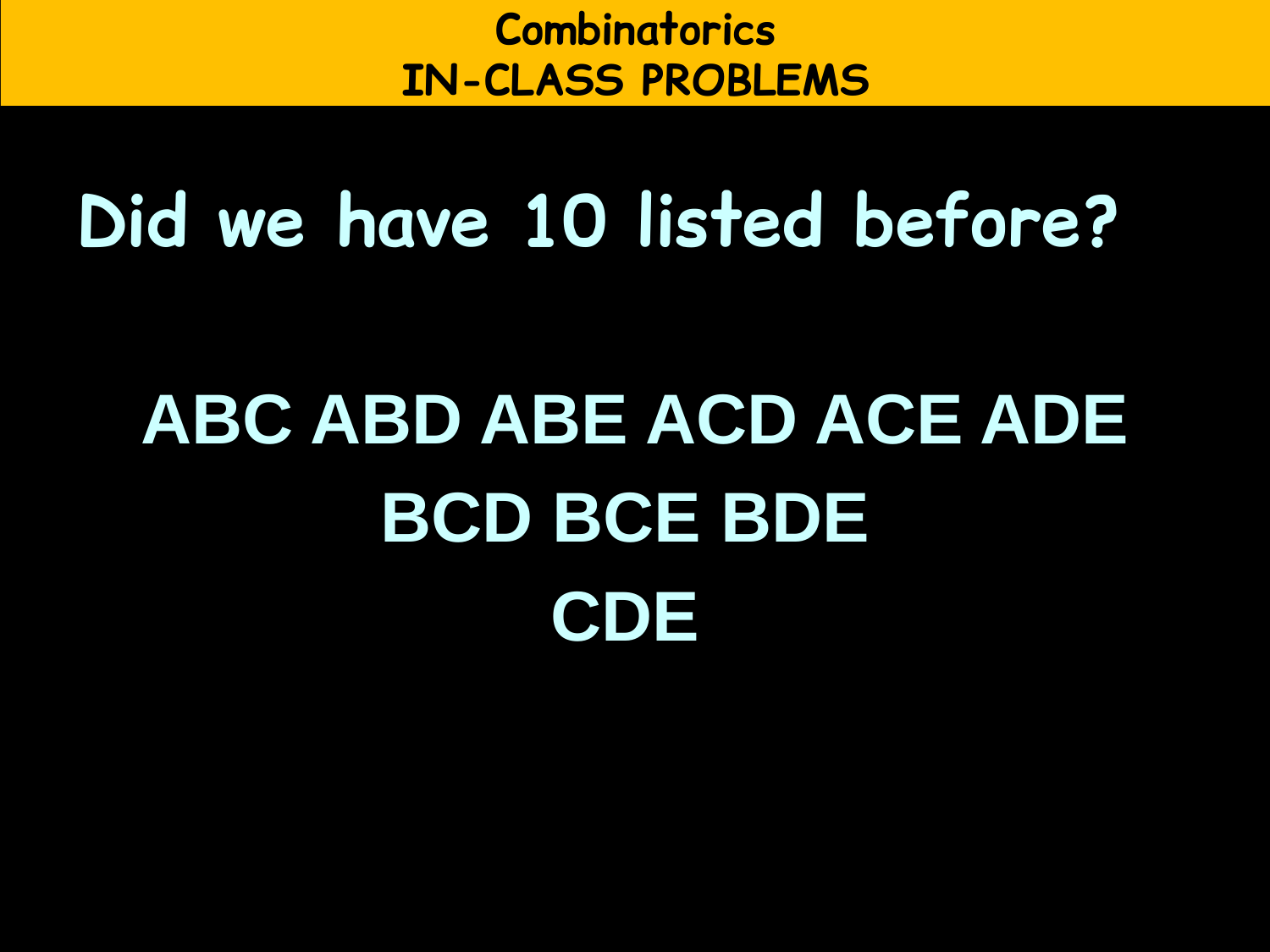

Combinatorics
IN-CLASS PROBLEMS
Did we have 10 listed before?

ABC ABD ABE ACD ACE ADE
BCD BCE BDE
CDE